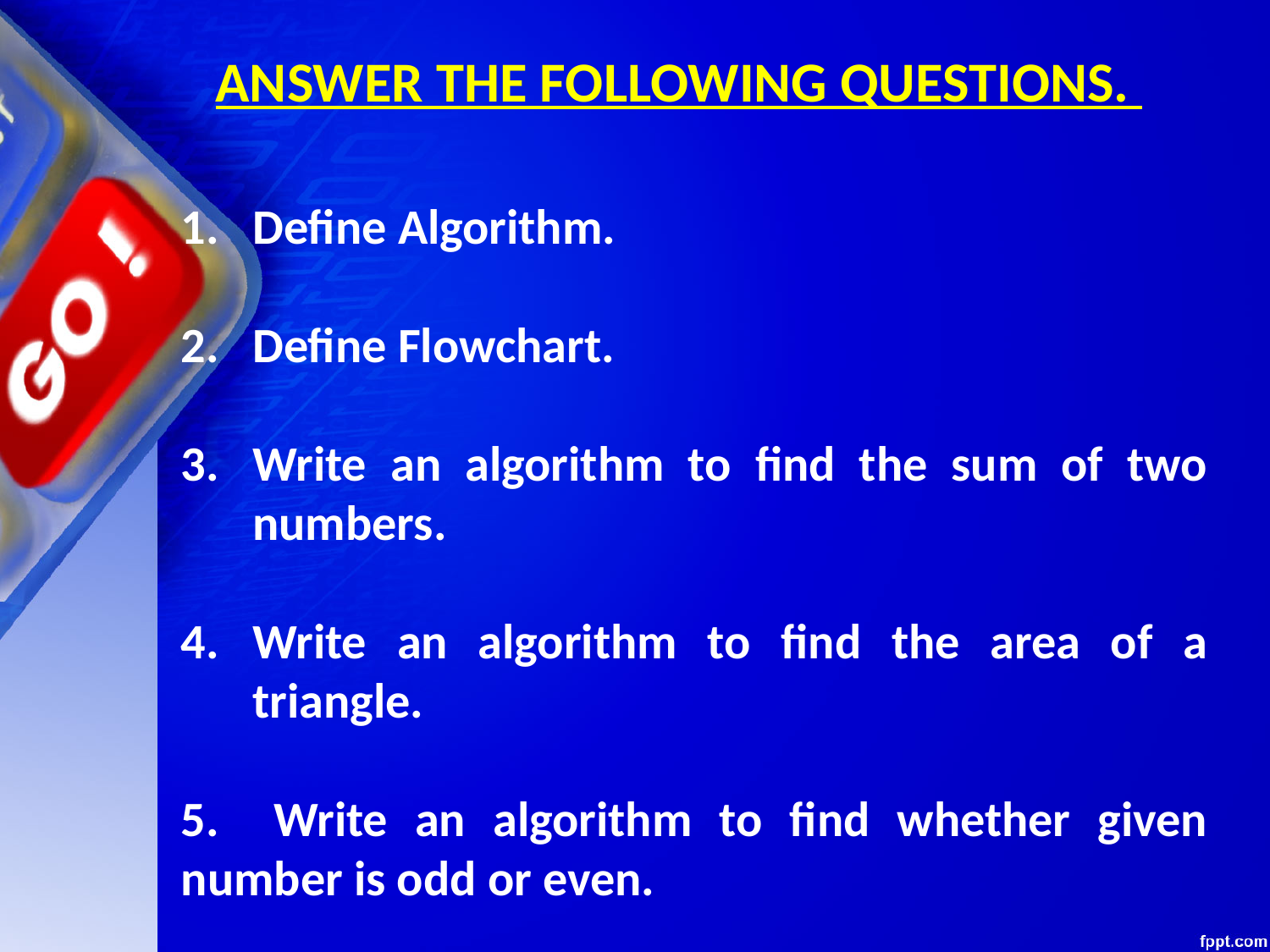

ANSWER THE FOLLOWING QUESTIONS.
Define Algorithm.

Define Flowchart.

Write an algorithm to find the sum of two numbers.

Write an algorithm to find the area of a triangle.

5.  Write an algorithm to find whether given number is odd or even.